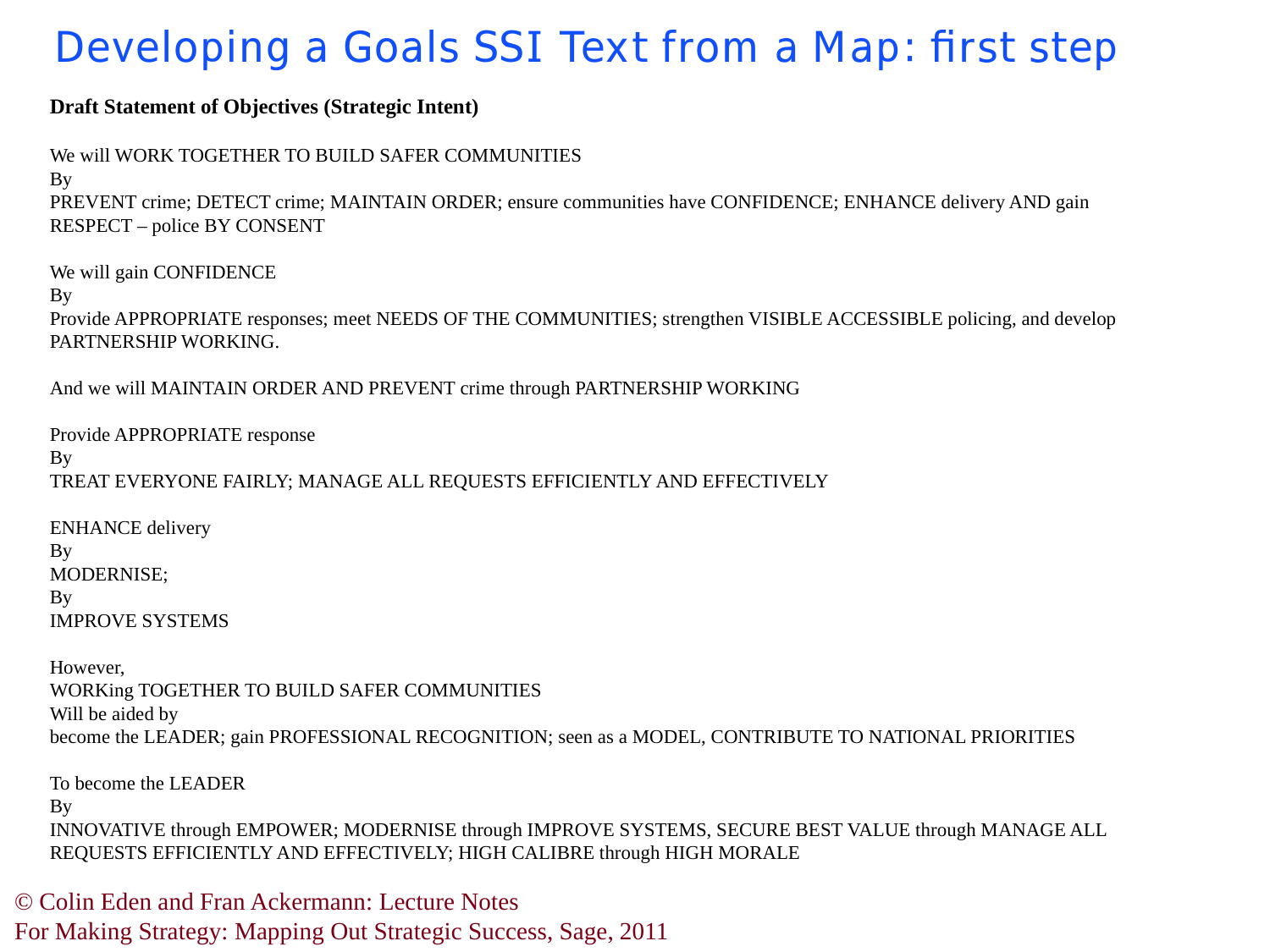

Developing a Goals SSI Text from a Map: first step
Draft Statement of Objectives (Strategic Intent)

We will WORK TOGETHER TO BUILD SAFER COMMUNITIES
By
PREVENT crime; DETECT crime; MAINTAIN ORDER; ensure communities have CONFIDENCE; ENHANCE delivery AND gain RESPECT – police BY CONSENT

We will gain CONFIDENCE
By
Provide APPROPRIATE responses; meet NEEDS OF THE COMMUNITIES; strengthen VISIBLE ACCESSIBLE policing, and develop PARTNERSHIP WORKING.

And we will MAINTAIN ORDER AND PREVENT crime through PARTNERSHIP WORKING

Provide APPROPRIATE response
By
TREAT EVERYONE FAIRLY; MANAGE ALL REQUESTS EFFICIENTLY AND EFFECTIVELY

ENHANCE delivery
By
MODERNISE;
By
IMPROVE SYSTEMS

However,
WORKing TOGETHER TO BUILD SAFER COMMUNITIES
Will be aided by
become the LEADER; gain PROFESSIONAL RECOGNITION; seen as a MODEL, CONTRIBUTE TO NATIONAL PRIORITIES

To become the LEADER
By
INNOVATIVE through EMPOWER; MODERNISE through IMPROVE SYSTEMS, SECURE BEST VALUE through MANAGE ALL REQUESTS EFFICIENTLY AND EFFECTIVELY; HIGH CALIBRE through HIGH MORALE